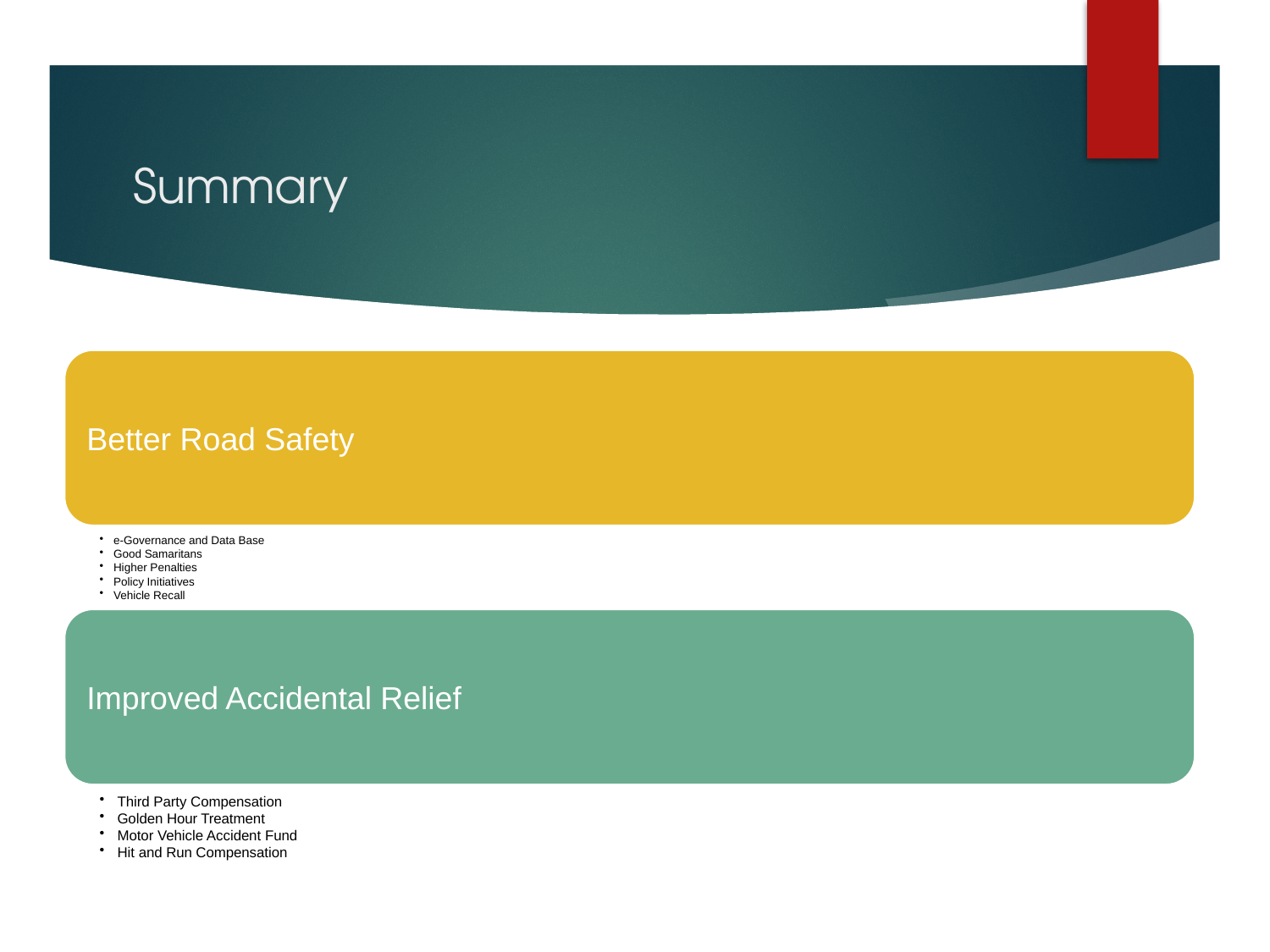

# Summary
Better Road Safety
e-Governance and Data Base
Good Samaritans
Higher Penalties
Policy Initiatives
Vehicle Recall
Improved Accidental Relief
Third Party Compensation
Golden Hour Treatment
Motor Vehicle Accident Fund
Hit and Run Compensation